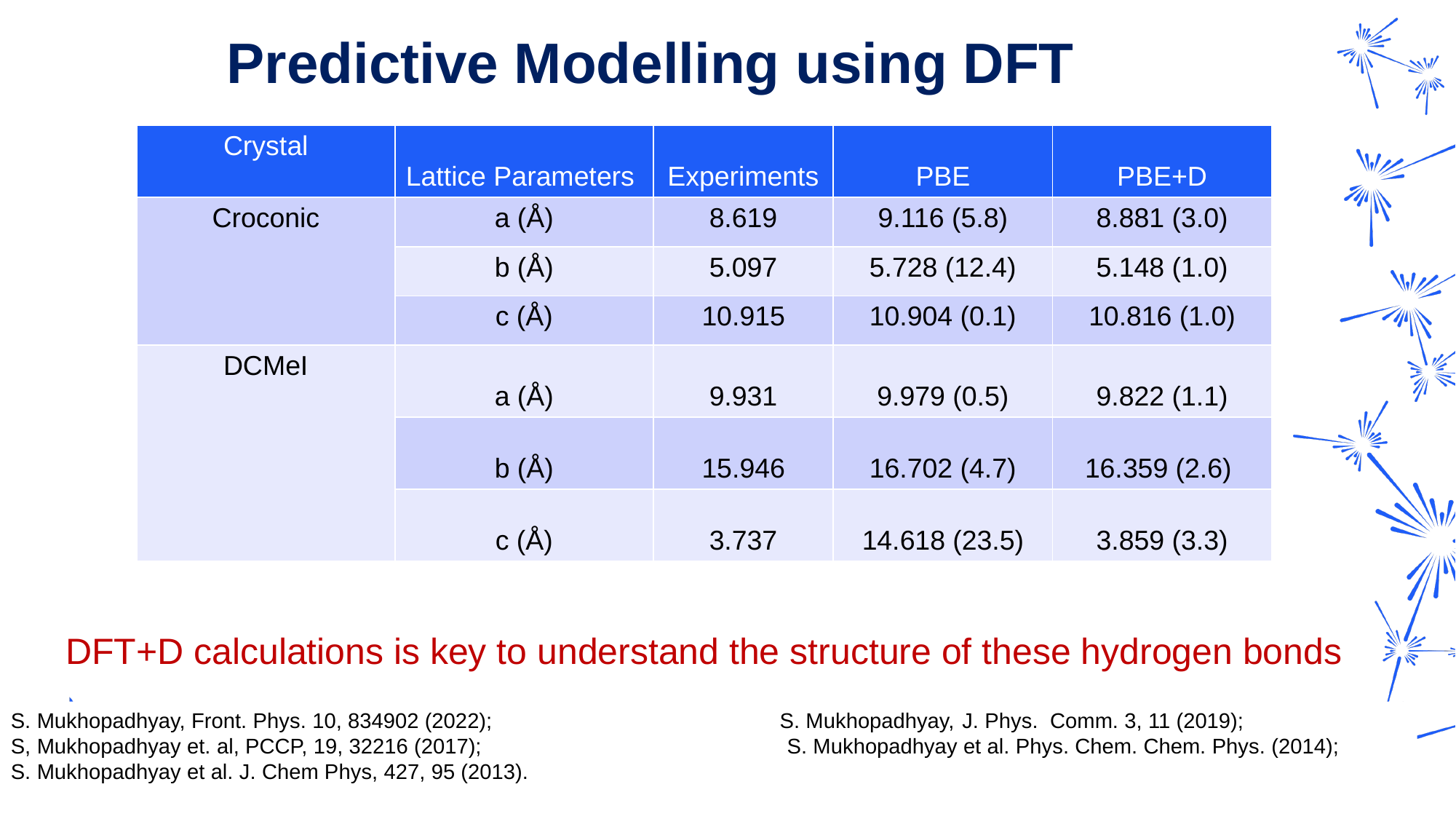

Predictive Modelling using DFT
| Crystal | Lattice Parameters | Experiments | PBE | PBE+D |
| --- | --- | --- | --- | --- |
| Croconic | a (Å) | 8.619 | 9.116 (5.8) | 8.881 (3.0) |
|  | b (Å) | 5.097 | 5.728 (12.4) | 5.148 (1.0) |
|  | c (Å) | 10.915 | 10.904 (0.1) | 10.816 (1.0) |
| DCMeI | a (Å) | 9.931 | 9.979 (0.5) | 9.822 (1.1) |
|  | b (Å) | 15.946 | 16.702 (4.7) | 16.359 (2.6) |
|  | c (Å) | 3.737 | 14.618 (23.5) | 3.859 (3.3) |
DFT+D calculations is key to understand the structure of these hydrogen bonds
S. Mukhopadhyay, Front. Phys. 10, 834902 (2022);                                                S. Mukhopadhyay, J. Phys.  Comm. 3, 11 (2019);
S, Mukhopadhyay et. al, PCCP, 19, 32216 (2017);                                                   S. Mukhopadhyay et al. Phys. Chem. Chem. Phys. (2014);
S. Mukhopadhyay et al. J. Chem Phys, 427, 95 (2013).